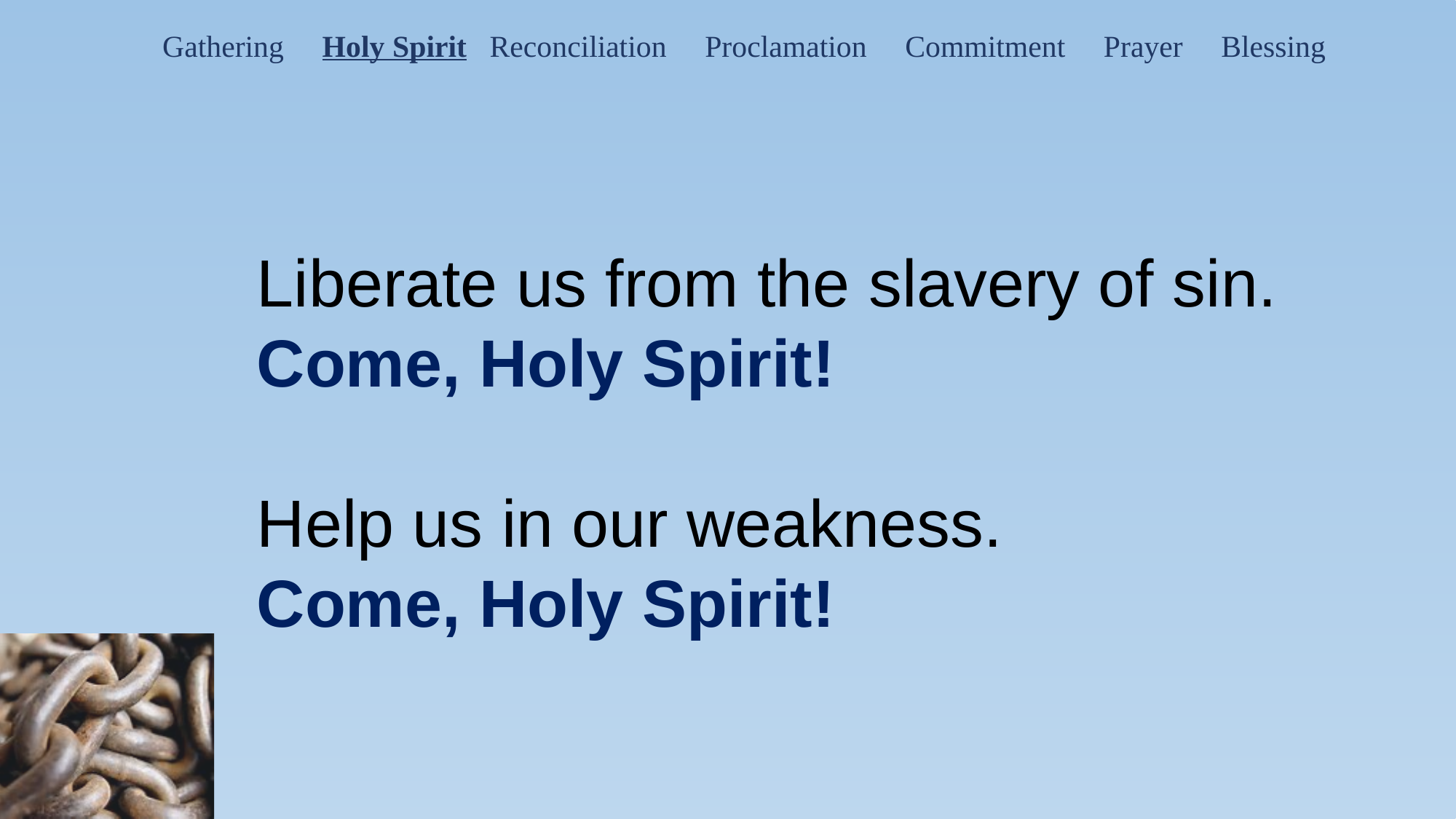

Gathering     Holy Spirit   Reconciliation     Proclamation     Commitment     Prayer     Blessing

Liberate us from the slavery of sin.
Come, Holy Spirit!

Help us in our weakness.
Come, Holy Spirit!